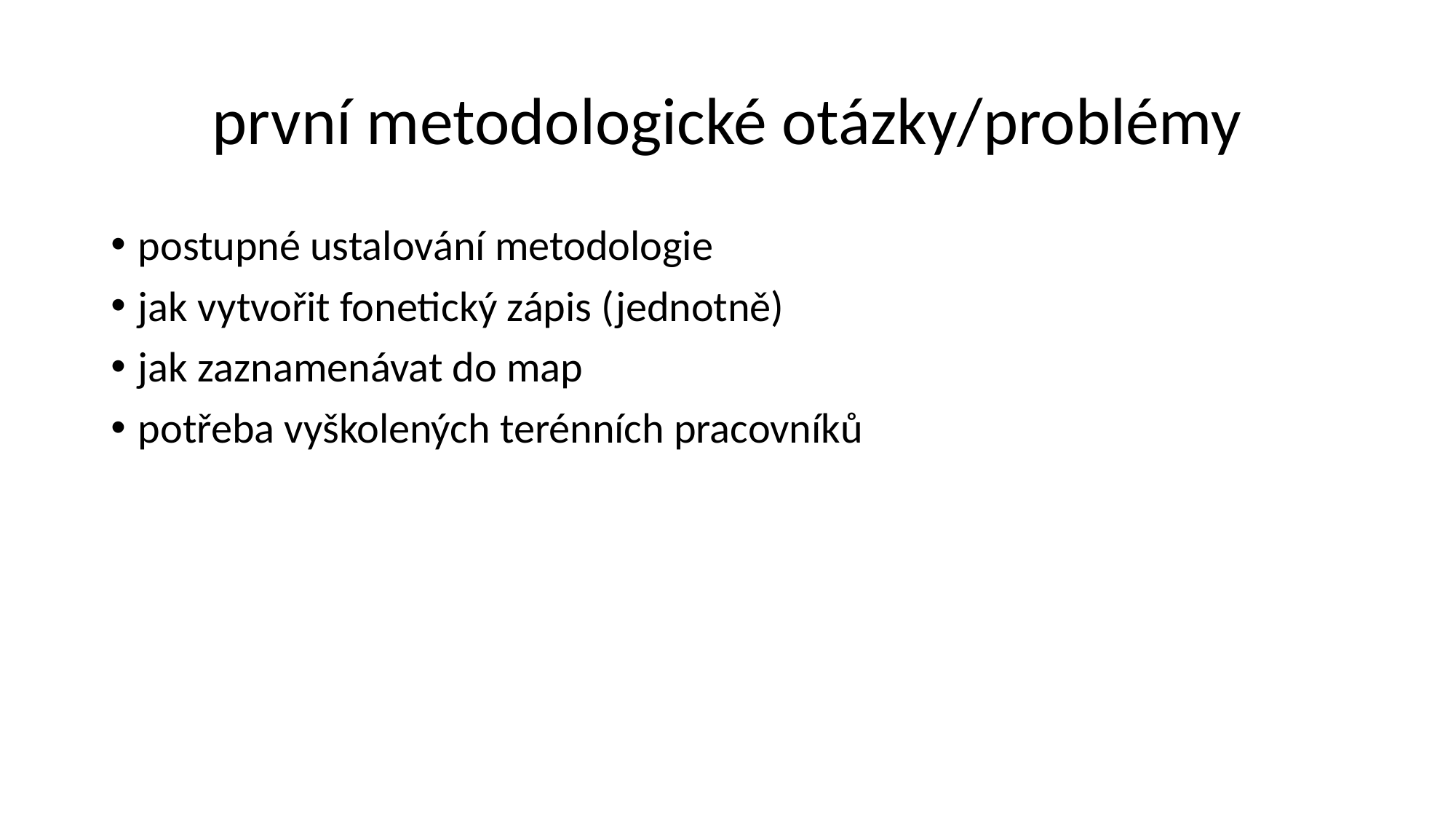

# první metodologické otázky/problémy
postupné ustalování metodologie
jak vytvořit fonetický zápis (jednotně)
jak zaznamenávat do map
potřeba vyškolených terénních pracovníků